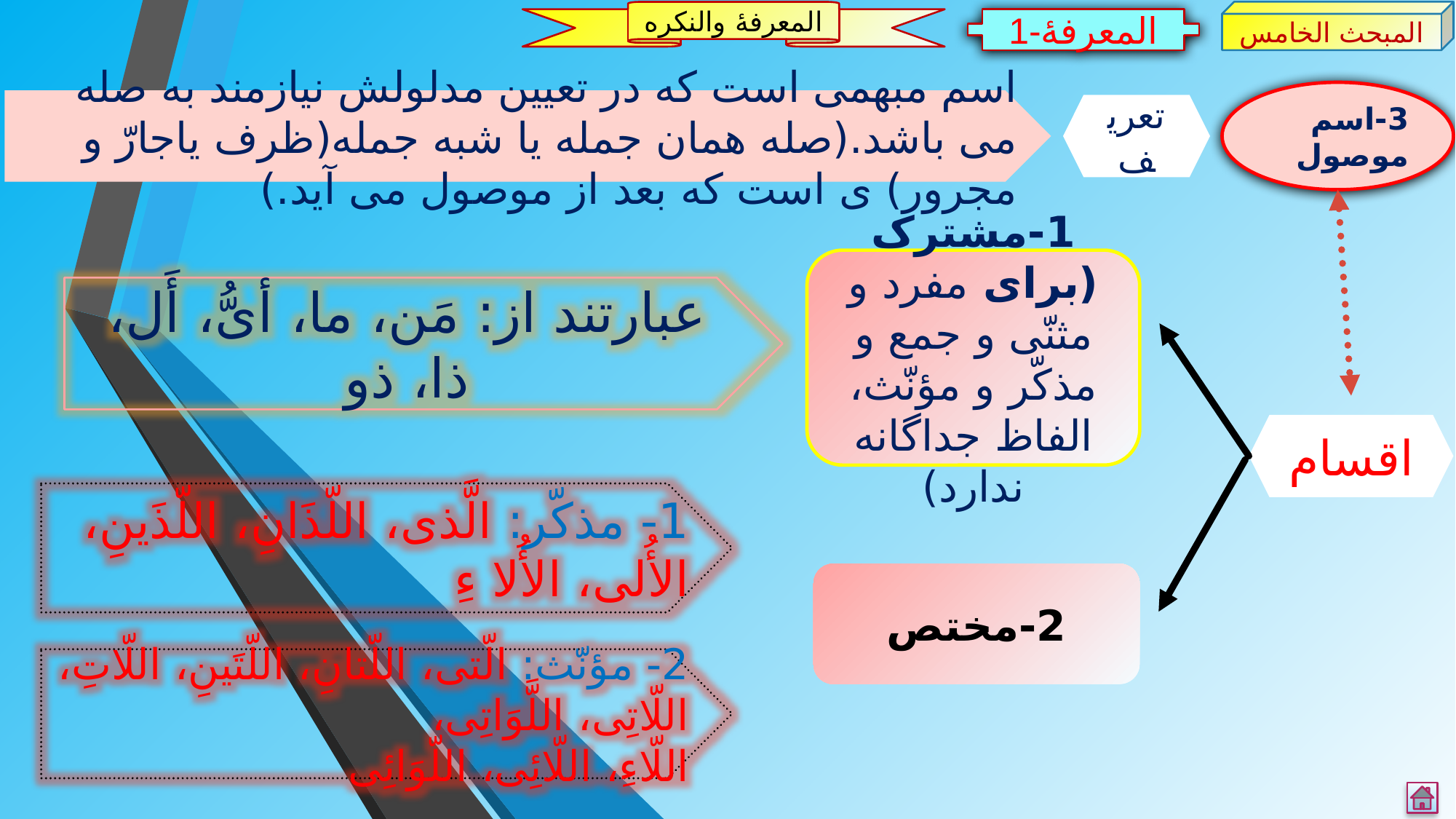

المبحث الخامس
المعرفۀ والنکره
1-المعرفۀ
3-اسم موصول
اسم مبهمی است که در تعیین مدلولش نیازمند به صله می باشد.(صله همان جمله یا شبه جمله(ظرف یاجارّ و مجرور) ی است که بعد از موصول می آید.)
تعریف
1-مشترک (برای مفرد و مثنّی و جمع و مذکّر و مؤنّث، الفاظ جداگانه ندارد)
عبارتند از: مَن، ما، أیُّ، أَل، ذا، ذو
اقسام
1- مذکّر: الَّذی، اللّذَانِ، اللّذَینِ، الأُلی، الأُلا ءِ
2-مختص
2- مؤنّث: الّتی، اللّتانِ، اللّتَینِ، اللّاتِ، اللّاتِی، اللَّوَاتِی،
اللّاءِ، اللّائِی، اللّوَائِی